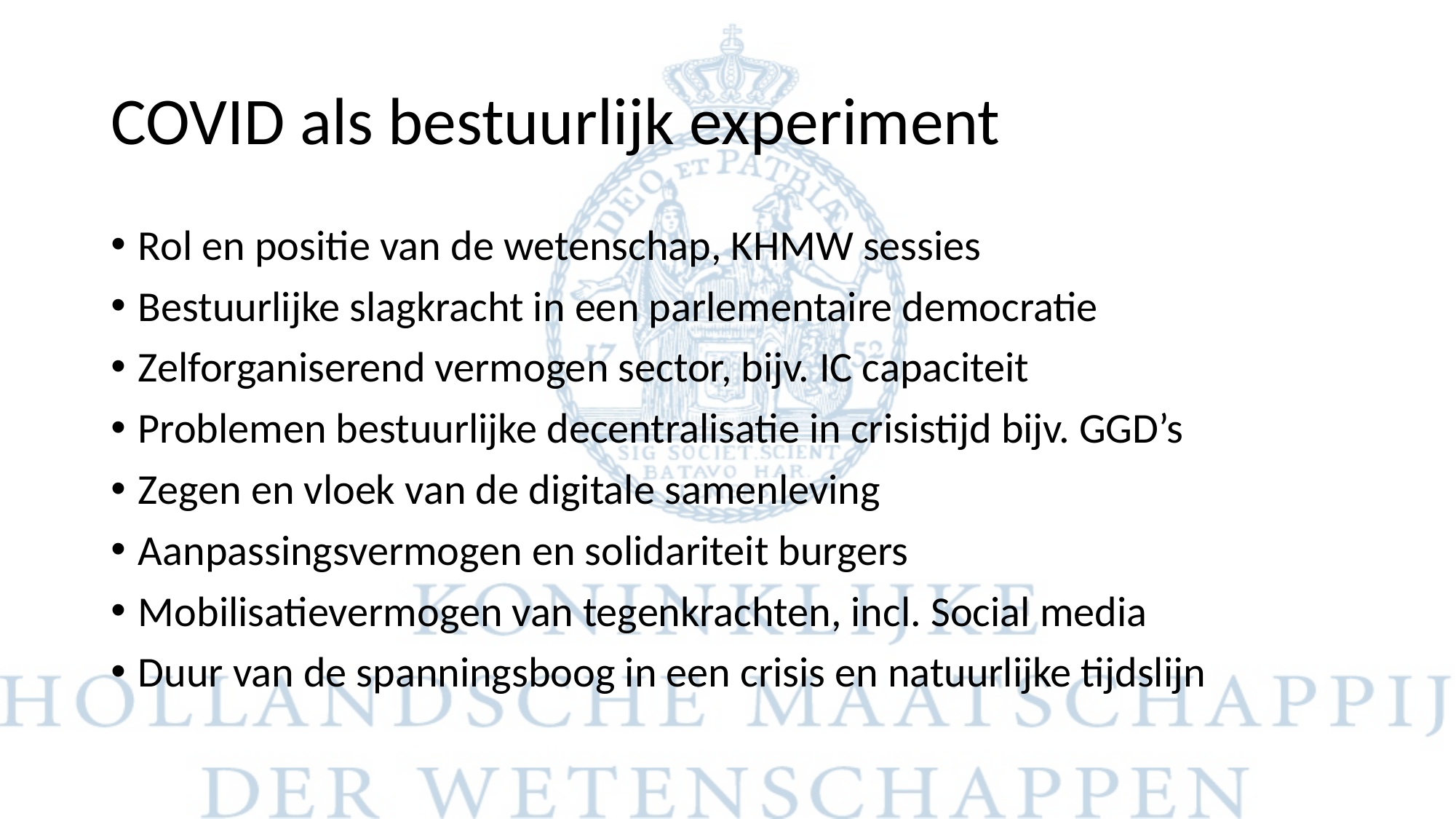

# COVID als bestuurlijk experiment
Rol en positie van de wetenschap, KHMW sessies
Bestuurlijke slagkracht in een parlementaire democratie
Zelforganiserend vermogen sector, bijv. IC capaciteit
Problemen bestuurlijke decentralisatie in crisistijd bijv. GGD’s
Zegen en vloek van de digitale samenleving
Aanpassingsvermogen en solidariteit burgers
Mobilisatievermogen van tegenkrachten, incl. Social media
Duur van de spanningsboog in een crisis en natuurlijke tijdslijn